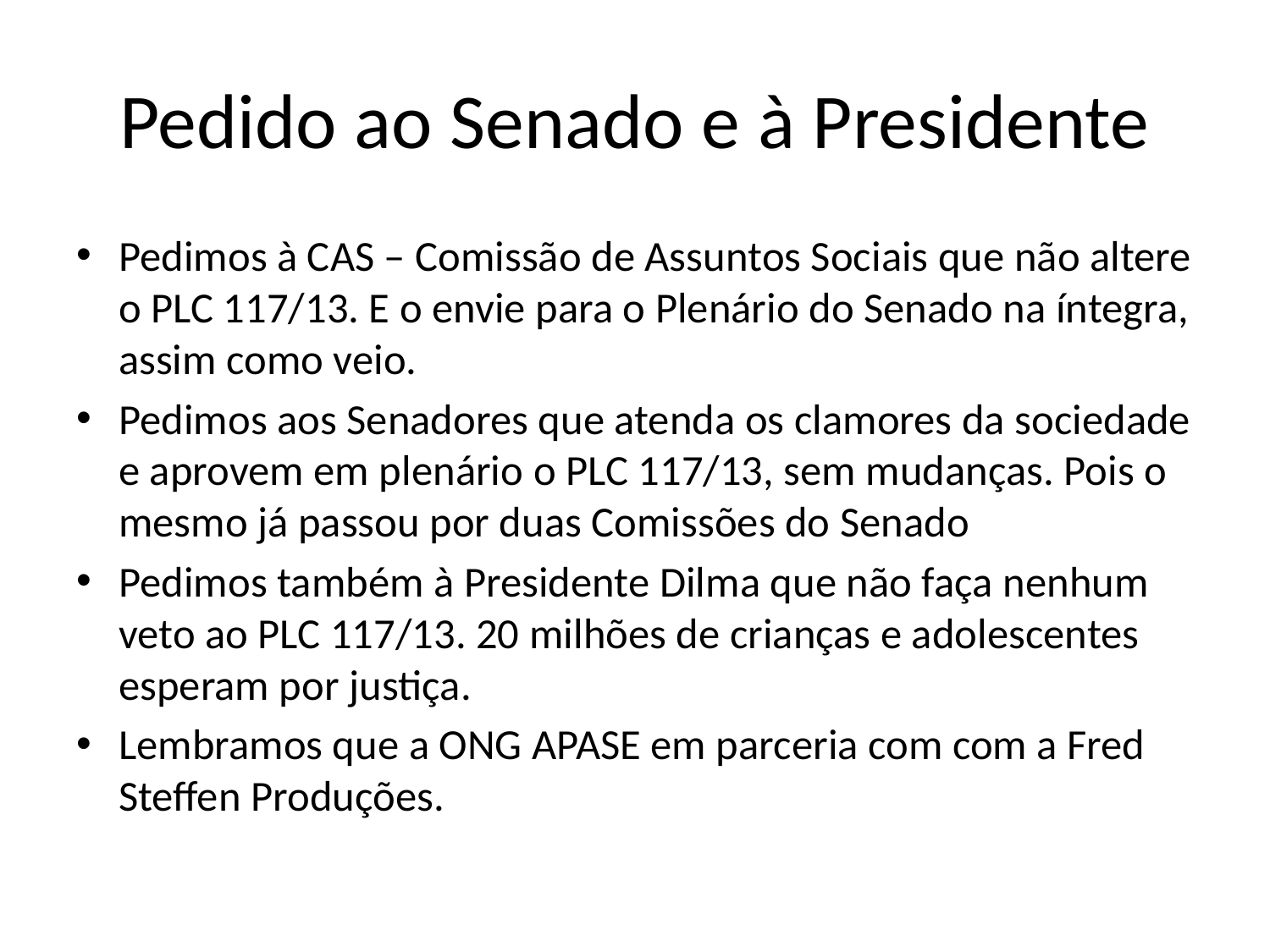

# Pedido ao Senado e à Presidente
Pedimos à CAS – Comissão de Assuntos Sociais que não altere o PLC 117/13. E o envie para o Plenário do Senado na íntegra, assim como veio.
Pedimos aos Senadores que atenda os clamores da sociedade e aprovem em plenário o PLC 117/13, sem mudanças. Pois o mesmo já passou por duas Comissões do Senado
Pedimos também à Presidente Dilma que não faça nenhum veto ao PLC 117/13. 20 milhões de crianças e adolescentes esperam por justiça.
Lembramos que a ONG APASE em parceria com com a Fred Steffen Produções.